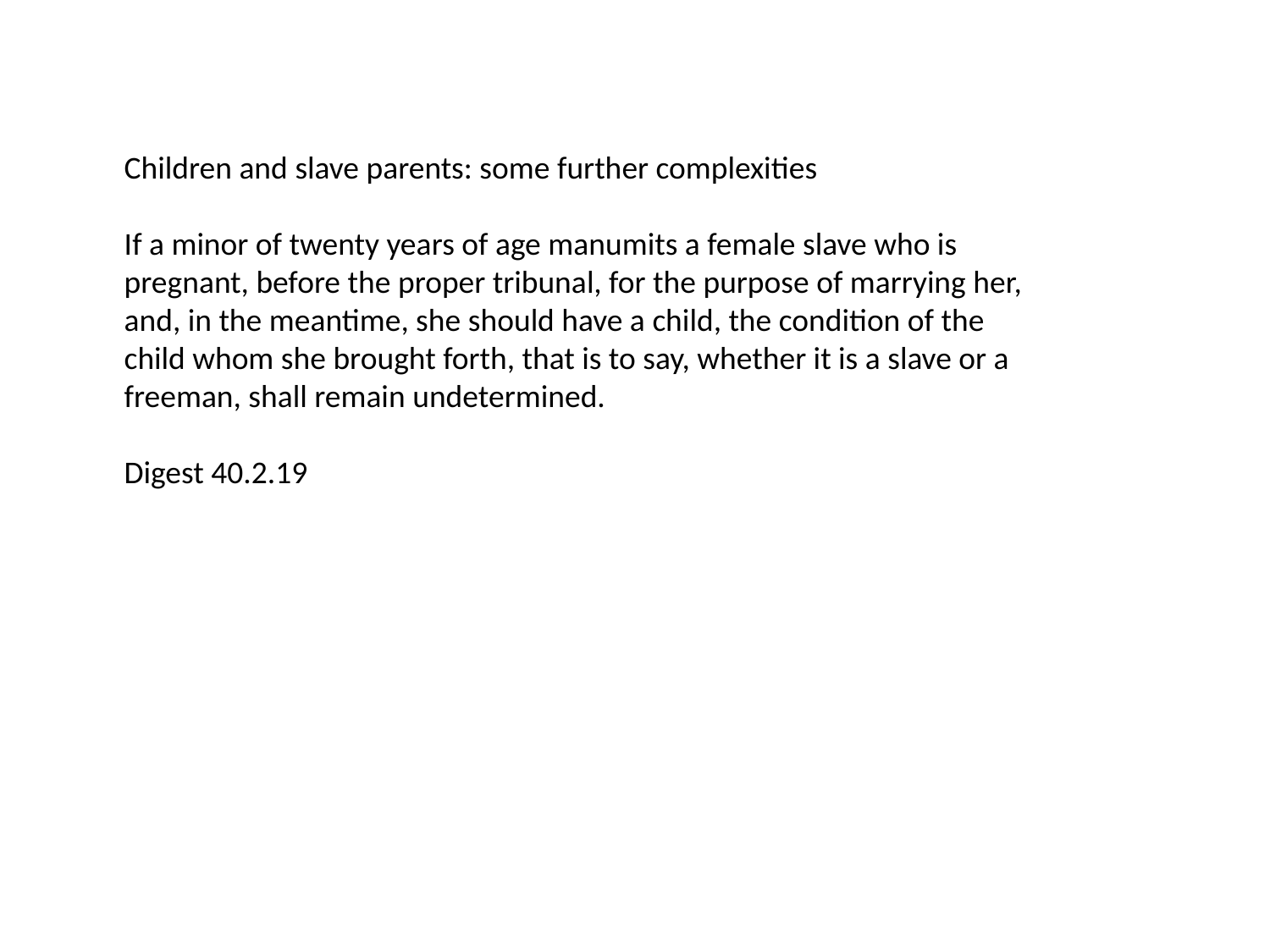

Children and slave parents: some further complexities

If a minor of twenty years of age manumits a female slave who is pregnant, before the proper tribunal, for the purpose of marrying her, and, in the meantime, she should have a child, the condition of the child whom she brought forth, that is to say, whether it is a slave or a freeman, shall remain undetermined.

Digest 40.2.19